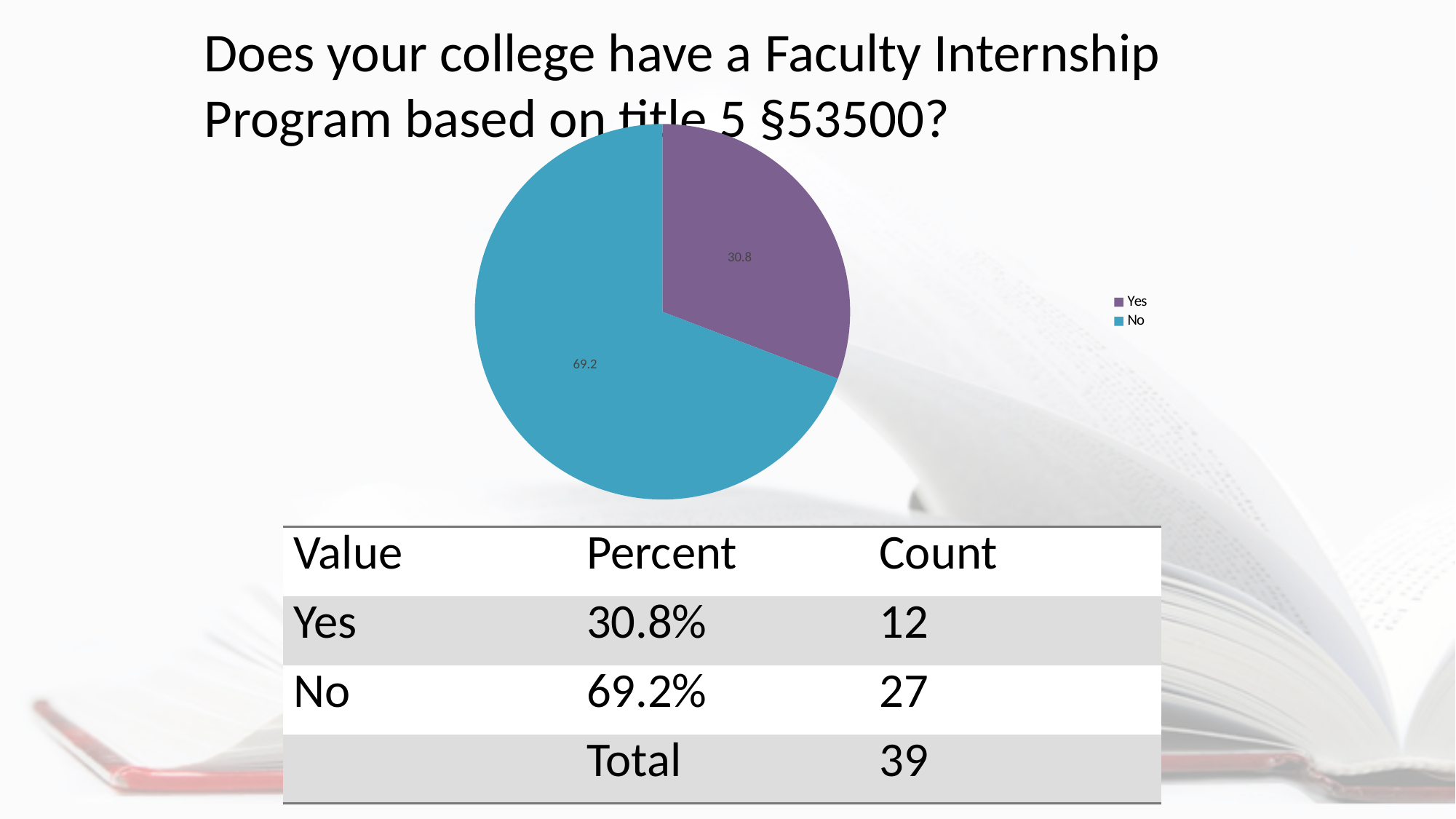

Does your college have a Faculty Internship Program based on title 5 §53500?

### Chart:

| Category | 0: Series |
|---|---|
| Yes | 30.8 |
| No | 69.2 |
| Value | Percent | Count |
| --- | --- | --- |
| Yes | 30.8% | 12 |
| No | 69.2% | 27 |
|  | Total | 39 |